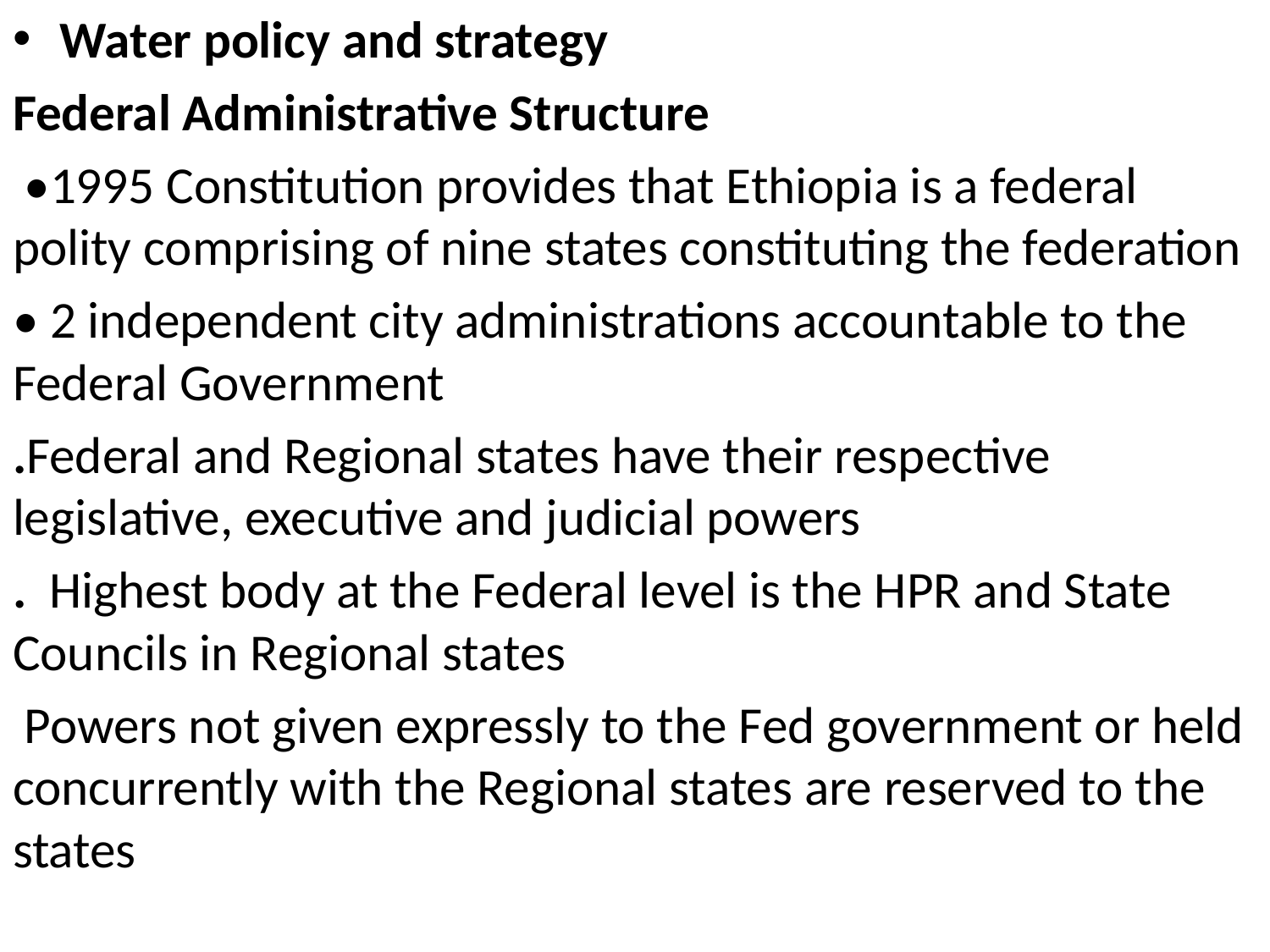

Water policy and strategy
Federal Administrative Structure
 •1995 Constitution provides that Ethiopia is a federal polity comprising of nine states constituting the federation
• 2 independent city administrations accountable to the Federal Government
.Federal and Regional states have their respective legislative, executive and judicial powers
.  Highest body at the Federal level is the HPR and State Councils in Regional states
 Powers not given expressly to the Fed government or held concurrently with the Regional states are reserved to the states
#